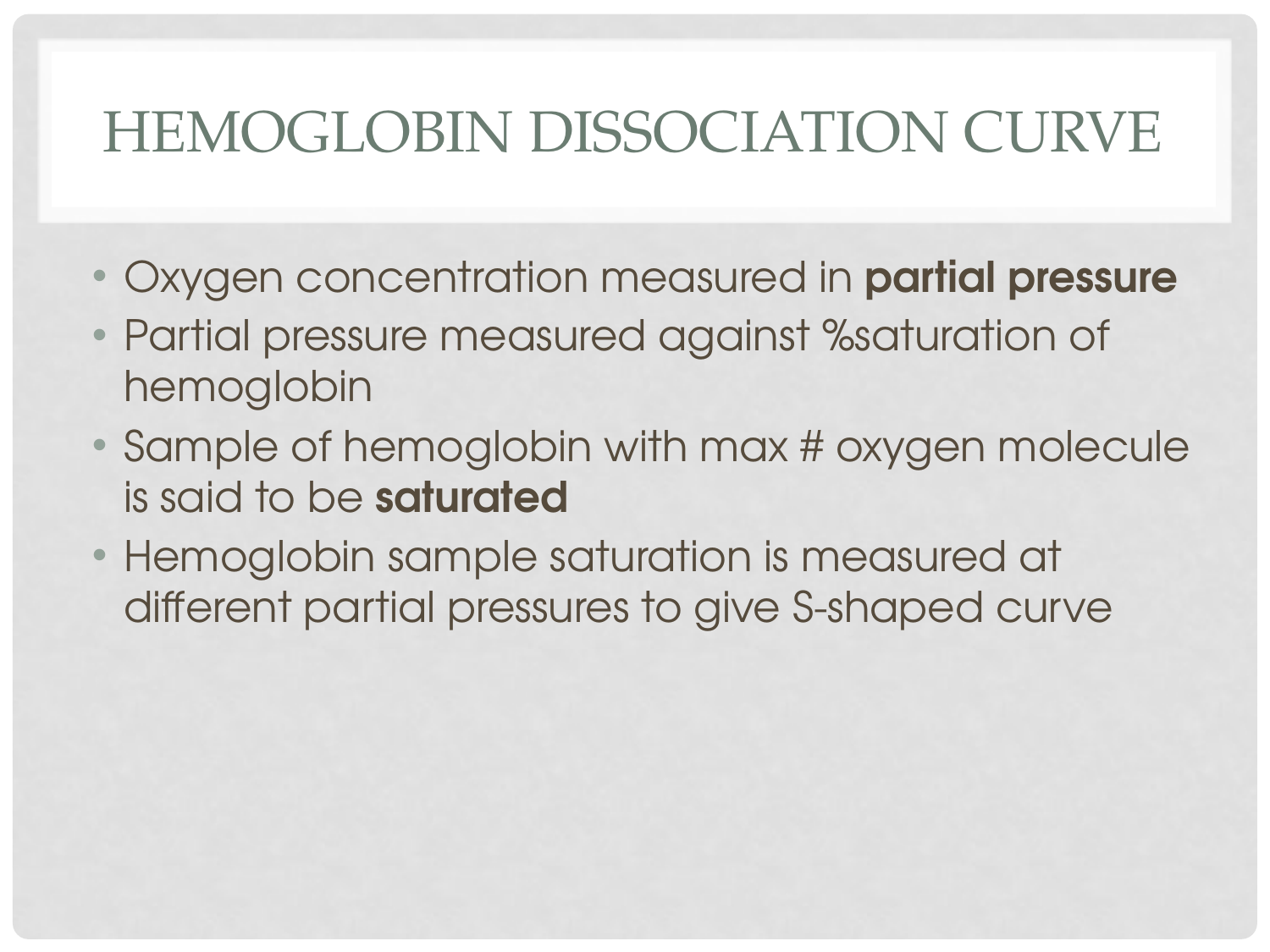

# Hemoglobin dissociation curve
Oxygen concentration measured in partial pressure
Partial pressure measured against %saturation of hemoglobin
Sample of hemoglobin with max # oxygen molecule is said to be saturated
Hemoglobin sample saturation is measured at different partial pressures to give S-shaped curve